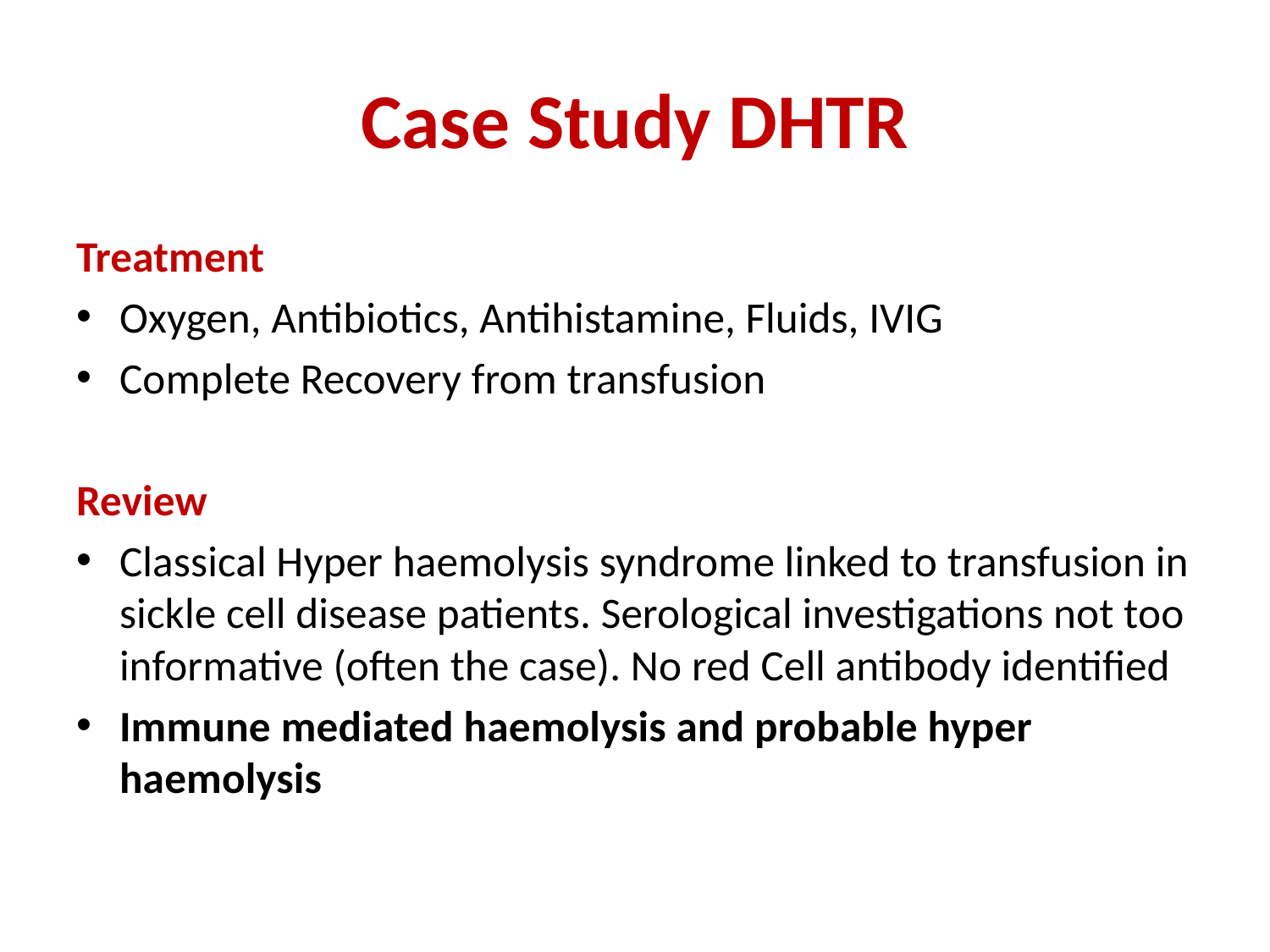

# Case Study DHTR
Treatment
Oxygen, Antibiotics, Antihistamine, Fluids, IVIG
Complete Recovery from transfusion

Review
Classical Hyper haemolysis syndrome linked to transfusion in sickle cell disease patients. Serological investigations not too informative (often the case). No red Cell antibody identified
Immune mediated haemolysis and probable hyper haemolysis